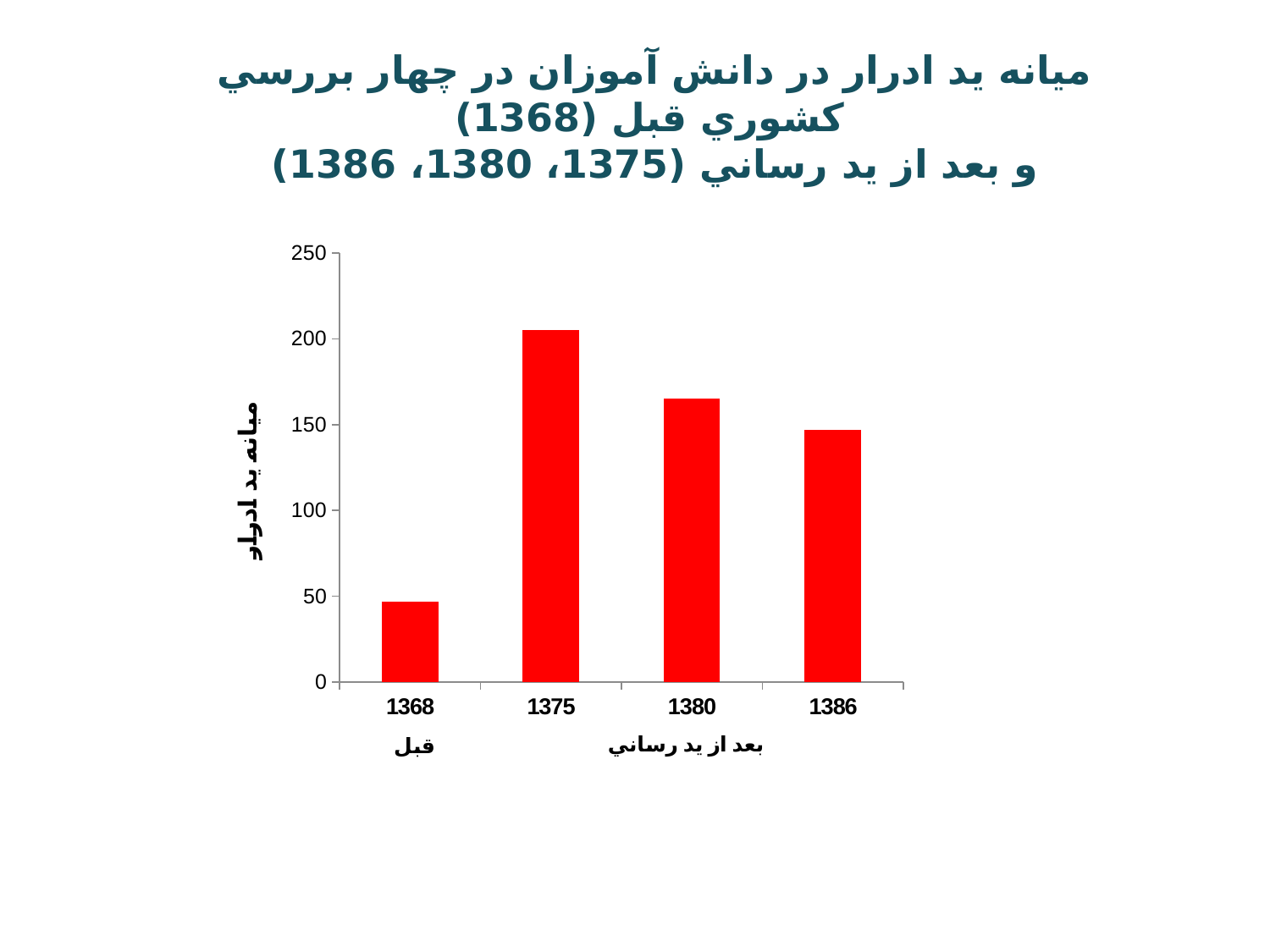

ميانه يد ادرار در دانش آموزان در چهار بررسي کشوري قبل (1368)
و بعد از يد رساني (1375، 1380، 1386)

### Chart

| Category |  |
|---|---|
| 1368 | 47.0 |
| 1375 | 205.0 |
| 1380 | 165.0 |
| 1386 | 147.0 |